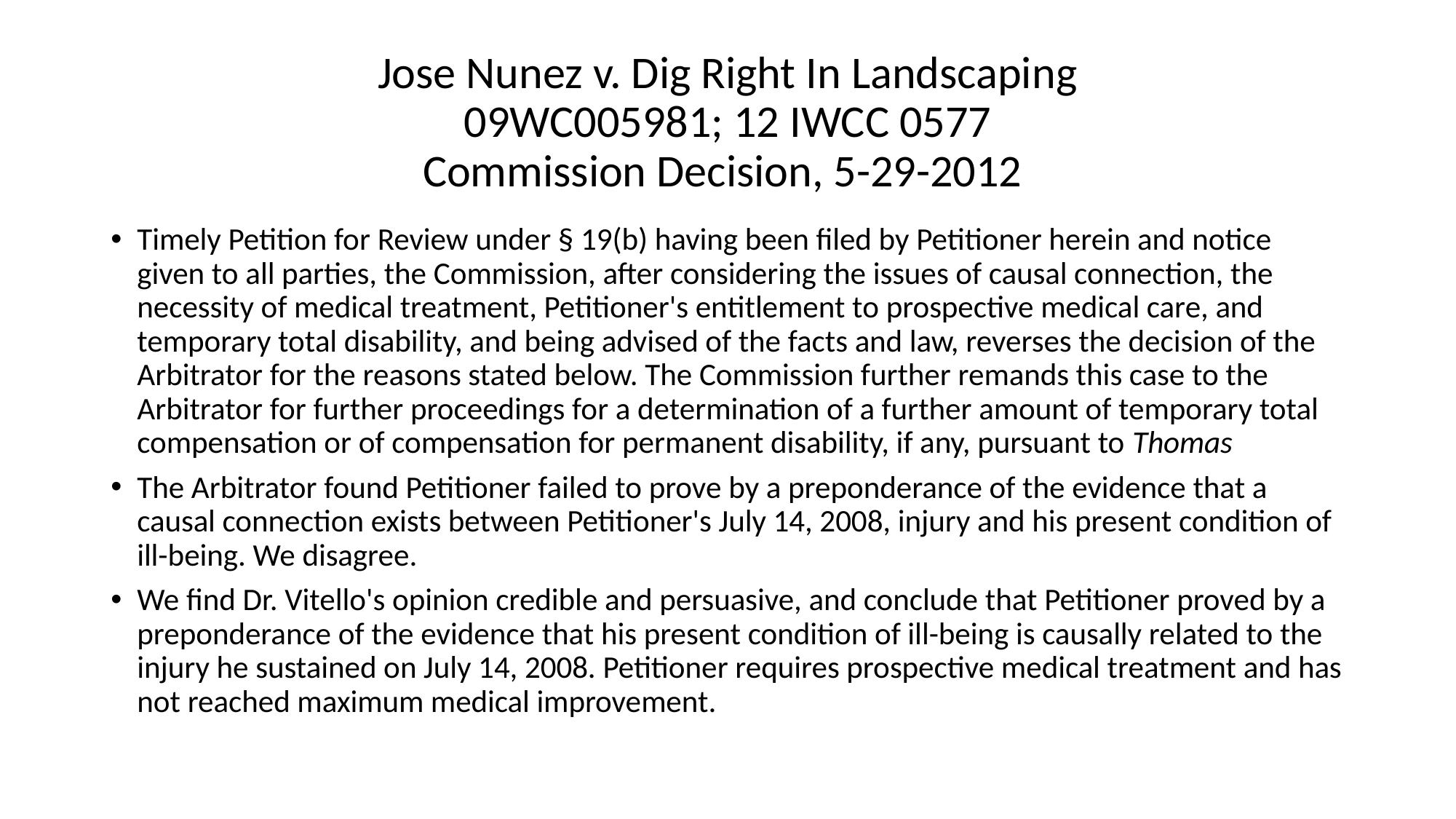

# Jose Nunez v. Dig Right In Landscaping 09WC005981; 12 IWCC 0577 Commission Decision, 5-29-2012
Timely Petition for Review under § 19(b) having been filed by Petitioner herein and notice given to all parties, the Commission, after considering the issues of causal connection, the necessity of medical treatment, Petitioner's entitlement to prospective medical care, and temporary total disability, and being advised of the facts and law, reverses the decision of the Arbitrator for the reasons stated below. The Commission further remands this case to the Arbitrator for further proceedings for a determination of a further amount of temporary total compensation or of compensation for permanent disability, if any, pursuant to Thomas
The Arbitrator found Petitioner failed to prove by a preponderance of the evidence that a causal connection exists between Petitioner's July 14, 2008, injury and his present condition of ill-being. We disagree.
We find Dr. Vitello's opinion credible and persuasive, and conclude that Petitioner proved by a preponderance of the evidence that his present condition of ill-being is causally related to the injury he sustained on July 14, 2008. Petitioner requires prospective medical treatment and has not reached maximum medical improvement.